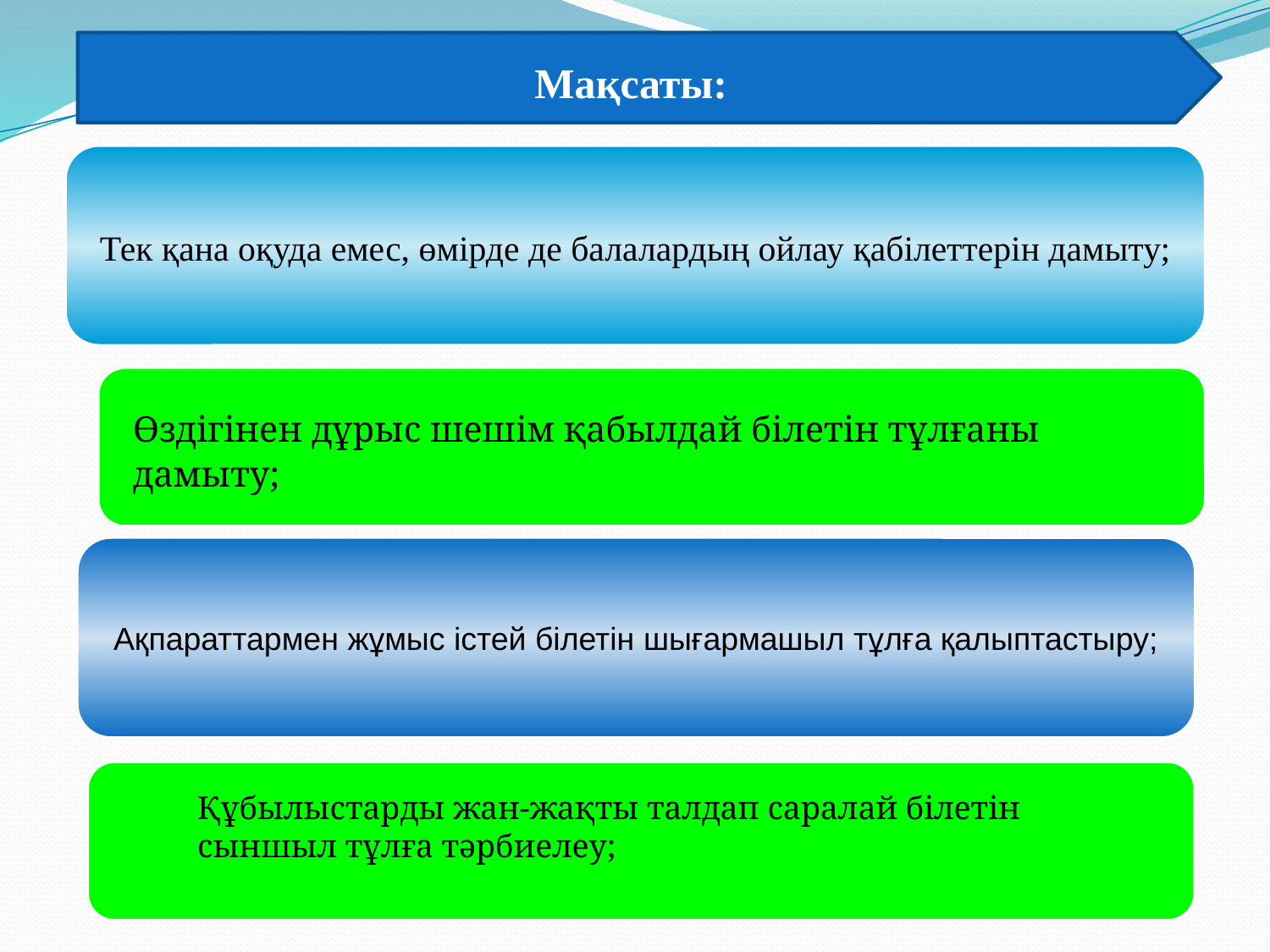

Мақсаты:
Тек қана оқуда емес, өмірде де балалардың ойлау қабілеттерін дамыту;

Өздігінен дұрыс шешім қабылдай білетін тұлғаны дамыту;

Ақпараттармен жұмыс істей білетін шығармашыл тұлға қалыптастыру;

www.themegallery.com
Құбылыстарды жан-жақты талдап саралай білетін сыншыл тұлға тәрбиелеу;